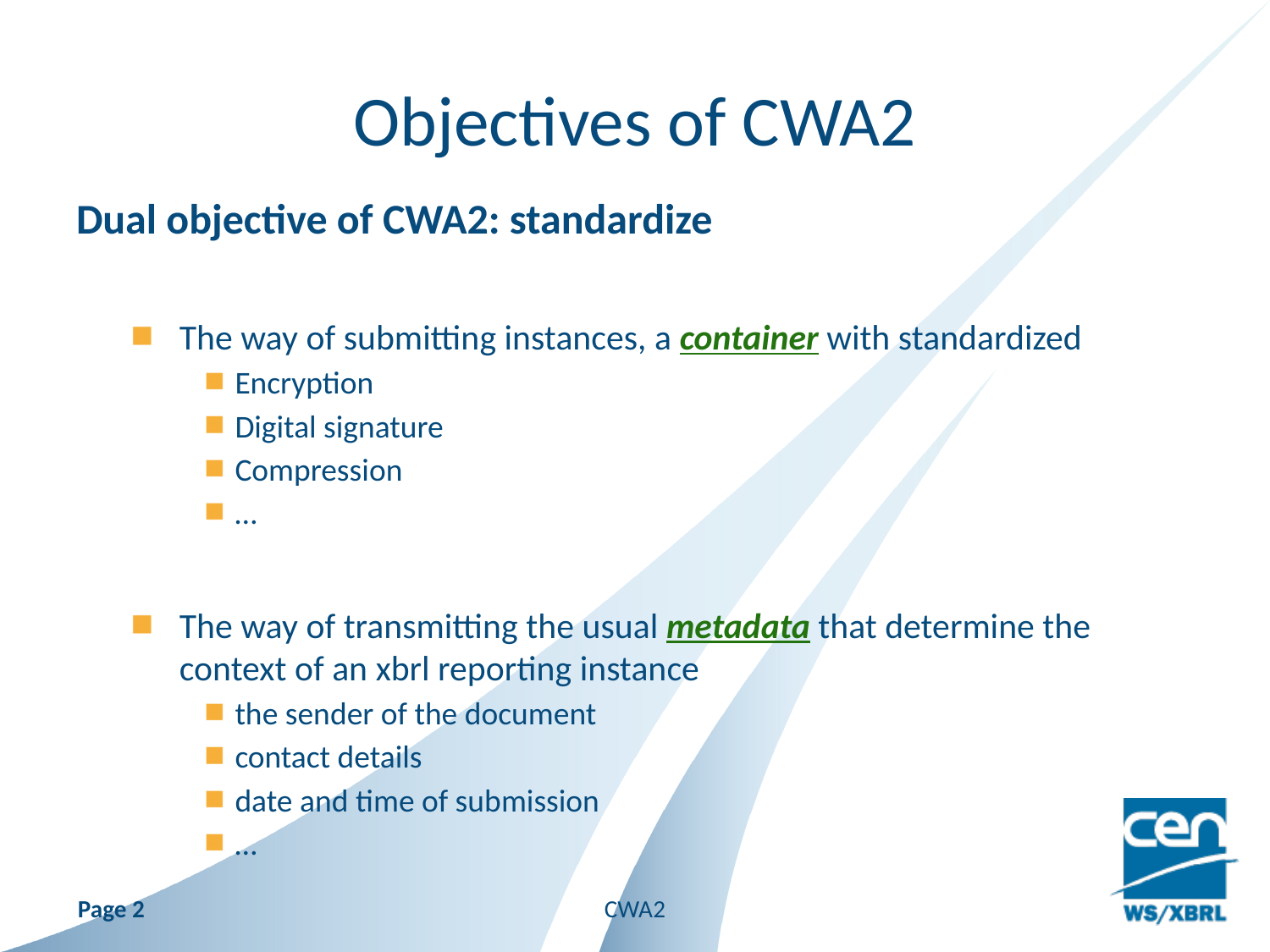

# Objectives of CWA2
Dual objective of CWA2: standardize

The way of submitting instances, a container with standardized
Encryption
Digital signature
Compression
…

The way of transmitting the usual metadata that determine the context of an xbrl reporting instance
the sender of the document
contact details
date and time of submission
…
Page 2
CWA2